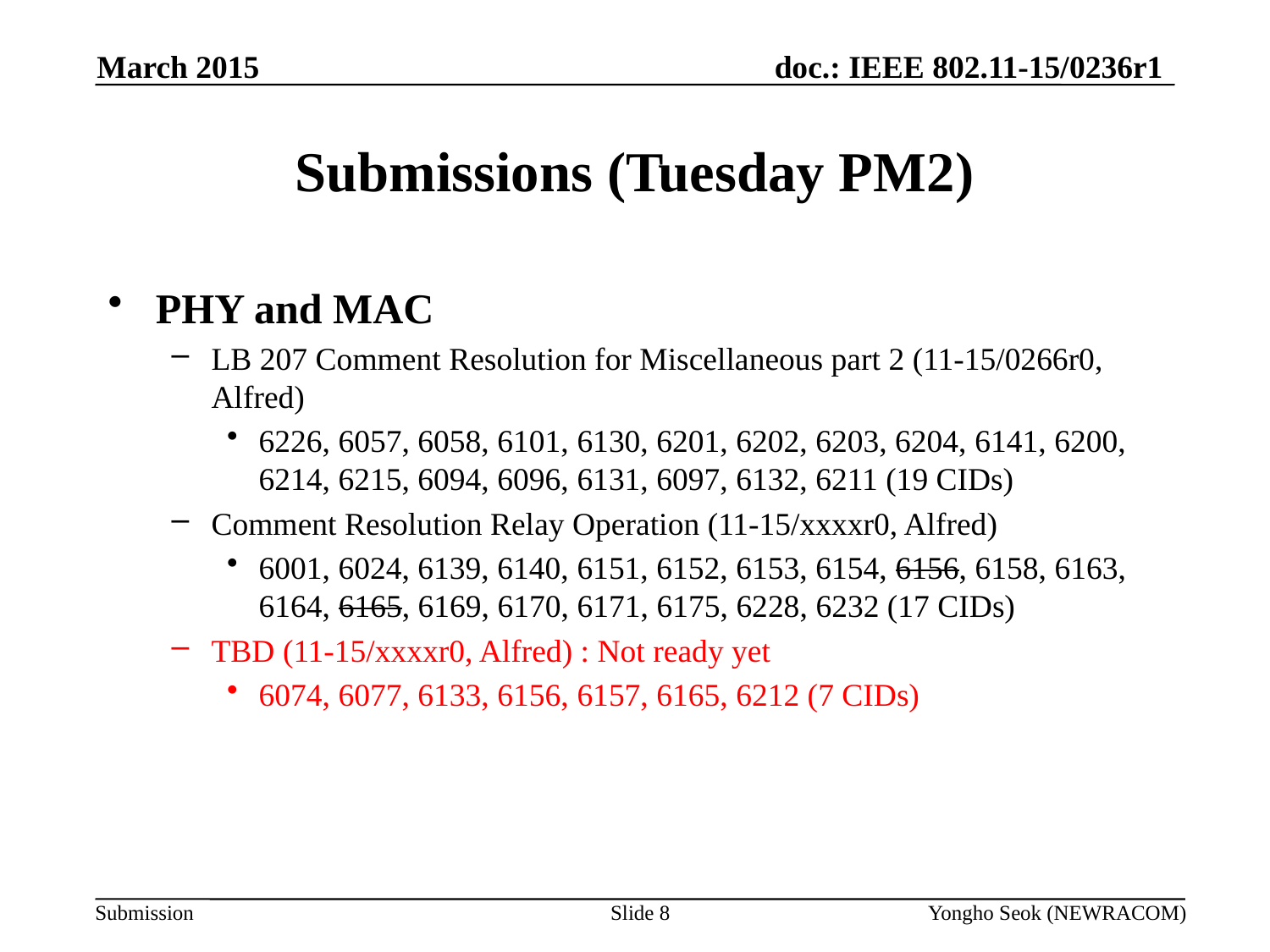

March 2015
# Submissions (Tuesday PM2)
PHY and MAC
LB 207 Comment Resolution for Miscellaneous part 2 (11-15/0266r0, Alfred)
6226, 6057, 6058, 6101, 6130, 6201, 6202, 6203, 6204, 6141, 6200, 6214, 6215, 6094, 6096, 6131, 6097, 6132, 6211 (19 CIDs)
Comment Resolution Relay Operation (11-15/xxxxr0, Alfred)
6001, 6024, 6139, 6140, 6151, 6152, 6153, 6154, 6156, 6158, 6163, 6164, 6165, 6169, 6170, 6171, 6175, 6228, 6232 (17 CIDs)
TBD (11-15/xxxxr0, Alfred) : Not ready yet
6074, 6077, 6133, 6156, 6157, 6165, 6212 (7 CIDs)

Slide 8
Yongho Seok (NEWRACOM)